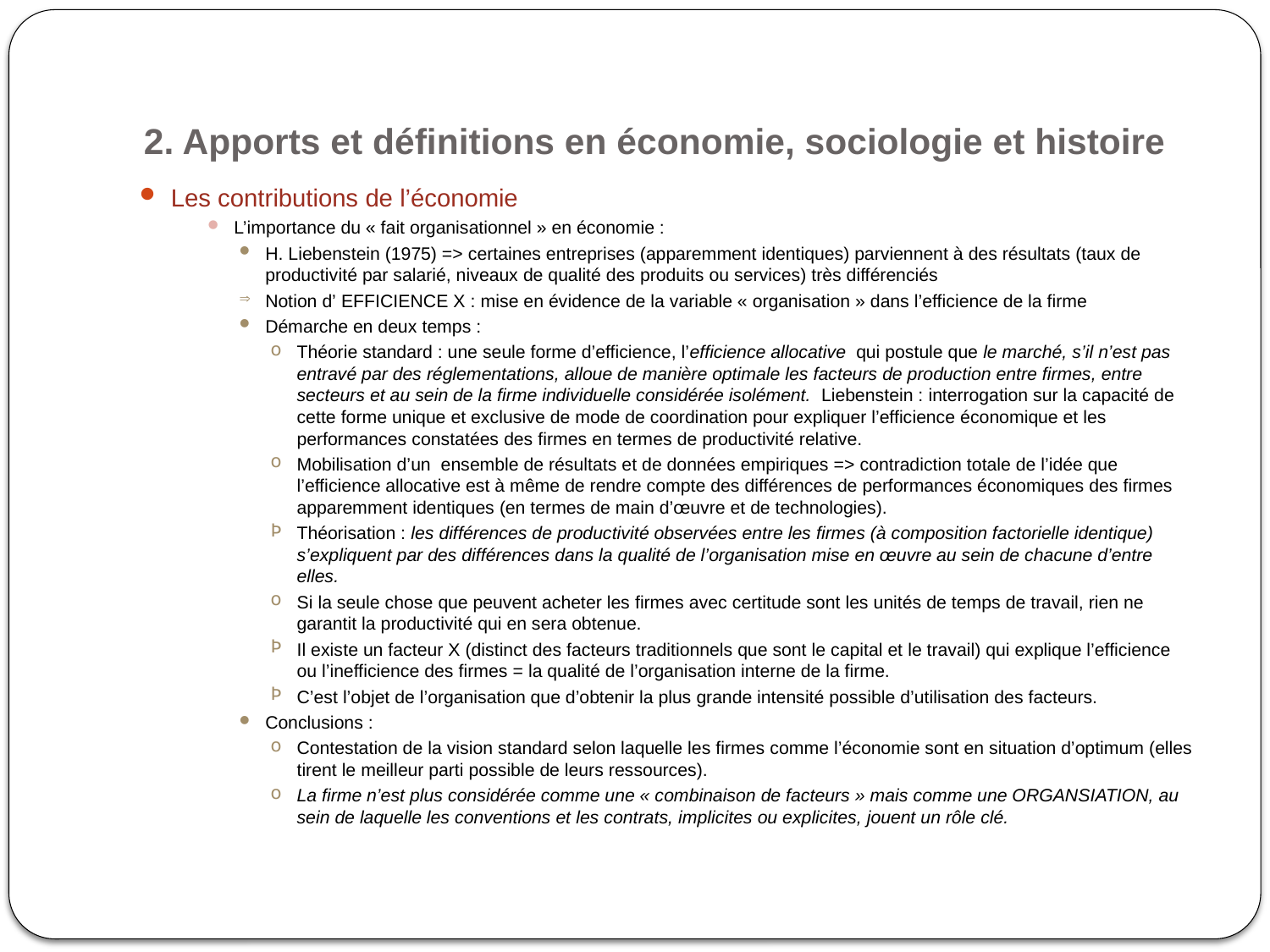

# 2. Apports et définitions en économie, sociologie et histoire
Les contributions de l’économie
L’importance du « fait organisationnel » en économie :
H. Liebenstein (1975) => certaines entreprises (apparemment identiques) parviennent à des résultats (taux de productivité par salarié, niveaux de qualité des produits ou services) très différenciés
Notion d’ EFFICIENCE X : mise en évidence de la variable « organisation » dans l’efficience de la firme
Démarche en deux temps :
Théorie standard : une seule forme d’efficience, l’efficience allocative  qui postule que le marché, s’il n’est pas entravé par des réglementations, alloue de manière optimale les facteurs de production entre firmes, entre secteurs et au sein de la firme individuelle considérée isolément.  Liebenstein : interrogation sur la capacité de cette forme unique et exclusive de mode de coordination pour expliquer l’efficience économique et les performances constatées des firmes en termes de productivité relative.
Mobilisation d’un  ensemble de résultats et de données empiriques => contradiction totale de l’idée que l’efficience allocative est à même de rendre compte des différences de performances économiques des firmes apparemment identiques (en termes de main d’œuvre et de technologies).
Théorisation : les différences de productivité observées entre les firmes (à composition factorielle identique) s’expliquent par des différences dans la qualité de l’organisation mise en œuvre au sein de chacune d’entre elles.
Si la seule chose que peuvent acheter les firmes avec certitude sont les unités de temps de travail, rien ne garantit la productivité qui en sera obtenue.
Il existe un facteur X (distinct des facteurs traditionnels que sont le capital et le travail) qui explique l’efficience ou l’inefficience des firmes = la qualité de l’organisation interne de la firme.
C’est l’objet de l’organisation que d’obtenir la plus grande intensité possible d’utilisation des facteurs.
Conclusions :
Contestation de la vision standard selon laquelle les firmes comme l’économie sont en situation d’optimum (elles tirent le meilleur parti possible de leurs ressources).
La firme n’est plus considérée comme une « combinaison de facteurs » mais comme une ORGANSIATION, au sein de laquelle les conventions et les contrats, implicites ou explicites, jouent un rôle clé.